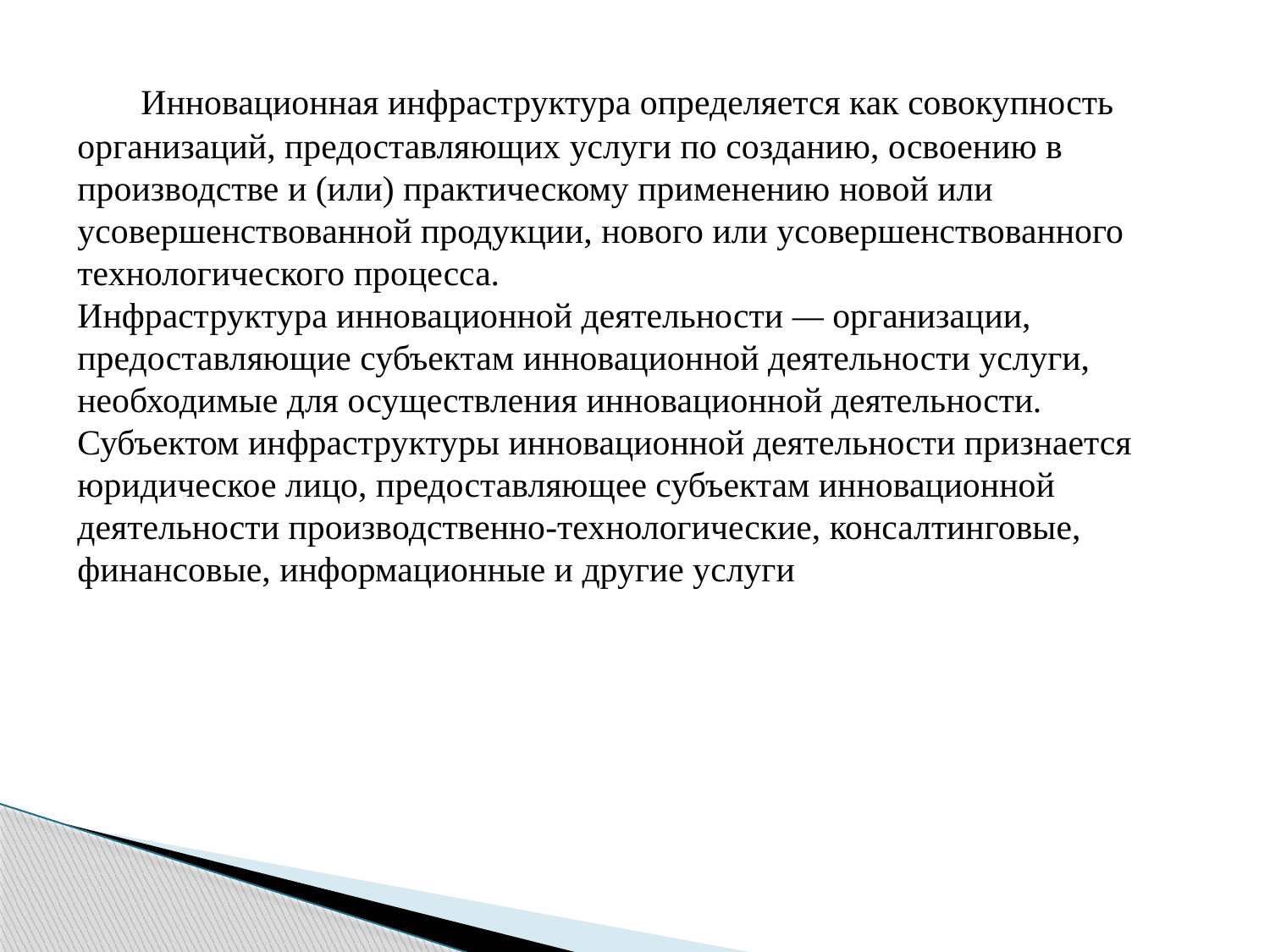

Инновационная инфраструктура определяется как совокупность организаций, предоставляющих услуги по созданию, освоению в производстве и (или) практическому применению новой или усовершенствованной продукции, нового или усовершенствованного технологического процесса.
Инфраструктура инновационной деятельности — организации, предоставляющие субъектам инновационной деятельности услуги, необходимые для осуществления инновационной деятельности.
Субъектом инфраструктуры инновационной деятельности признается юридическое лицо, предоставляющее субъектам инновационной деятельности производственно-технологические, консалтинговые, финансовые, информационные и другие услуги